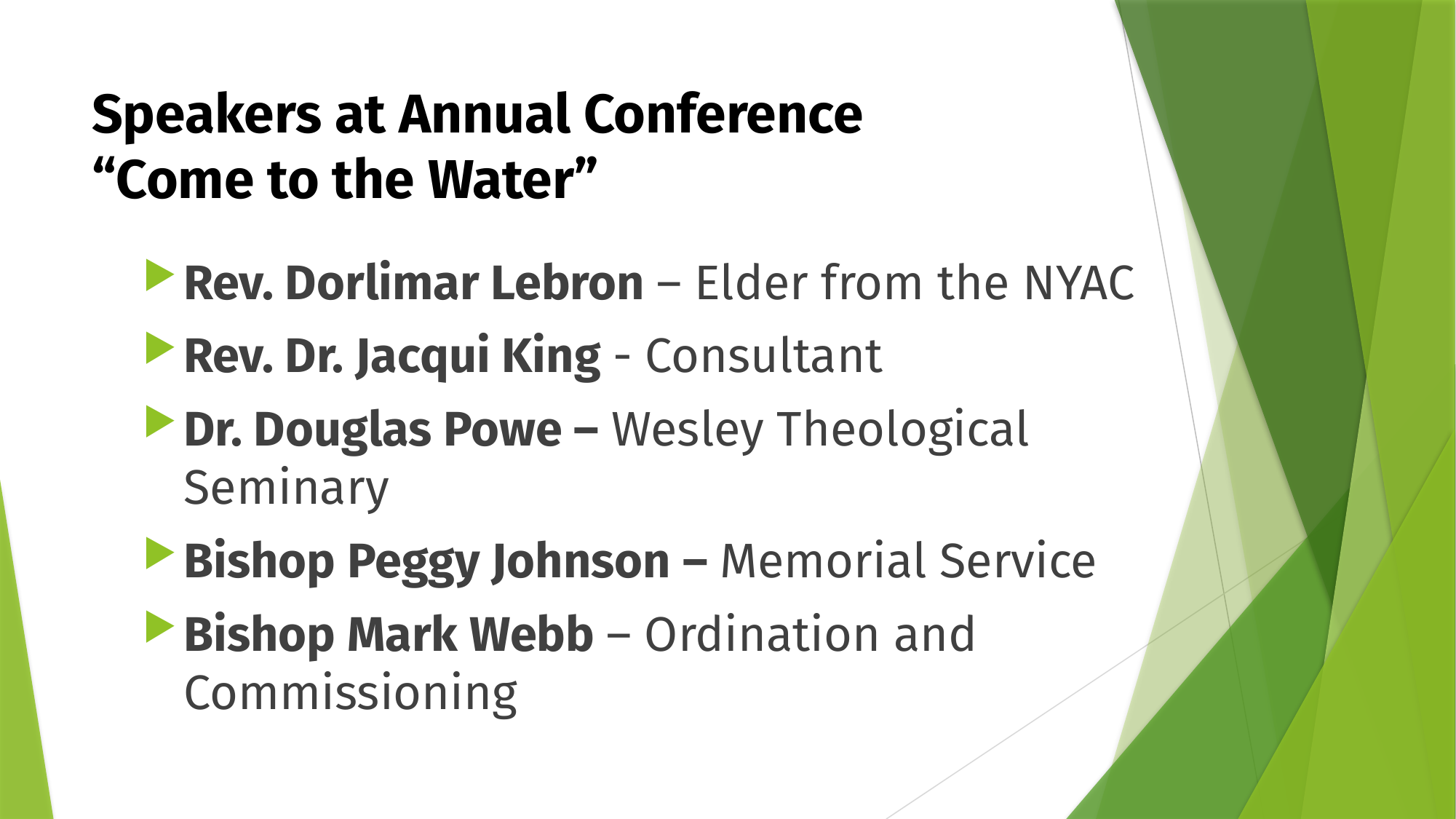

# Speakers at Annual Conference “Come to the Water”
Rev. Dorlimar Lebron – Elder from the NYAC
Rev. Dr. Jacqui King - Consultant
Dr. Douglas Powe – Wesley Theological Seminary
Bishop Peggy Johnson – Memorial Service
Bishop Mark Webb – Ordination and Commissioning